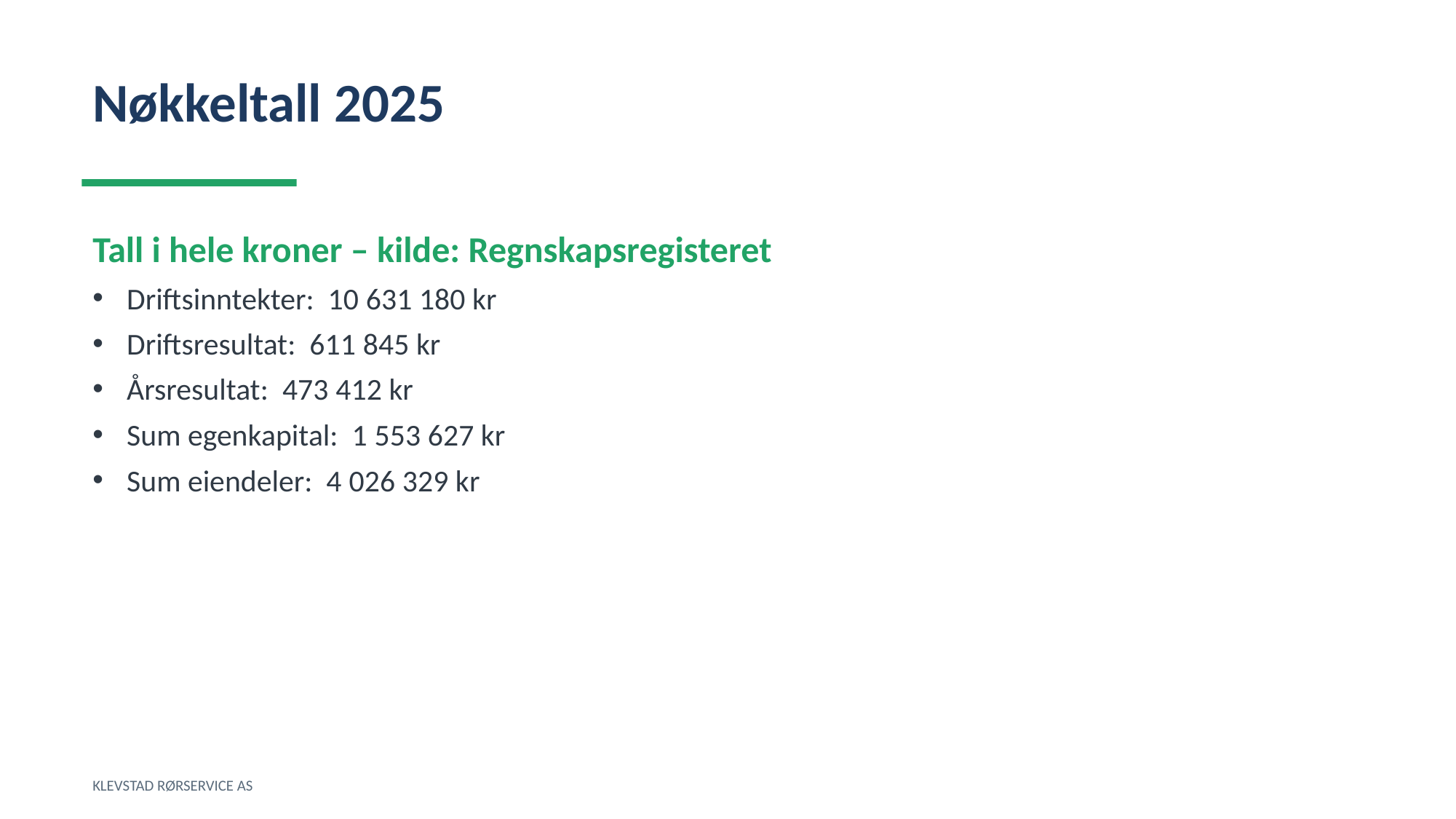

Nøkkeltall 2025

Tall i hele kroner – kilde: Regnskapsregisteret
Driftsinntekter:  10 631 180 kr
Driftsresultat:  611 845 kr
Årsresultat:  473 412 kr
Sum egenkapital:  1 553 627 kr
Sum eiendeler:  4 026 329 kr
KLEVSTAD RØRSERVICE AS